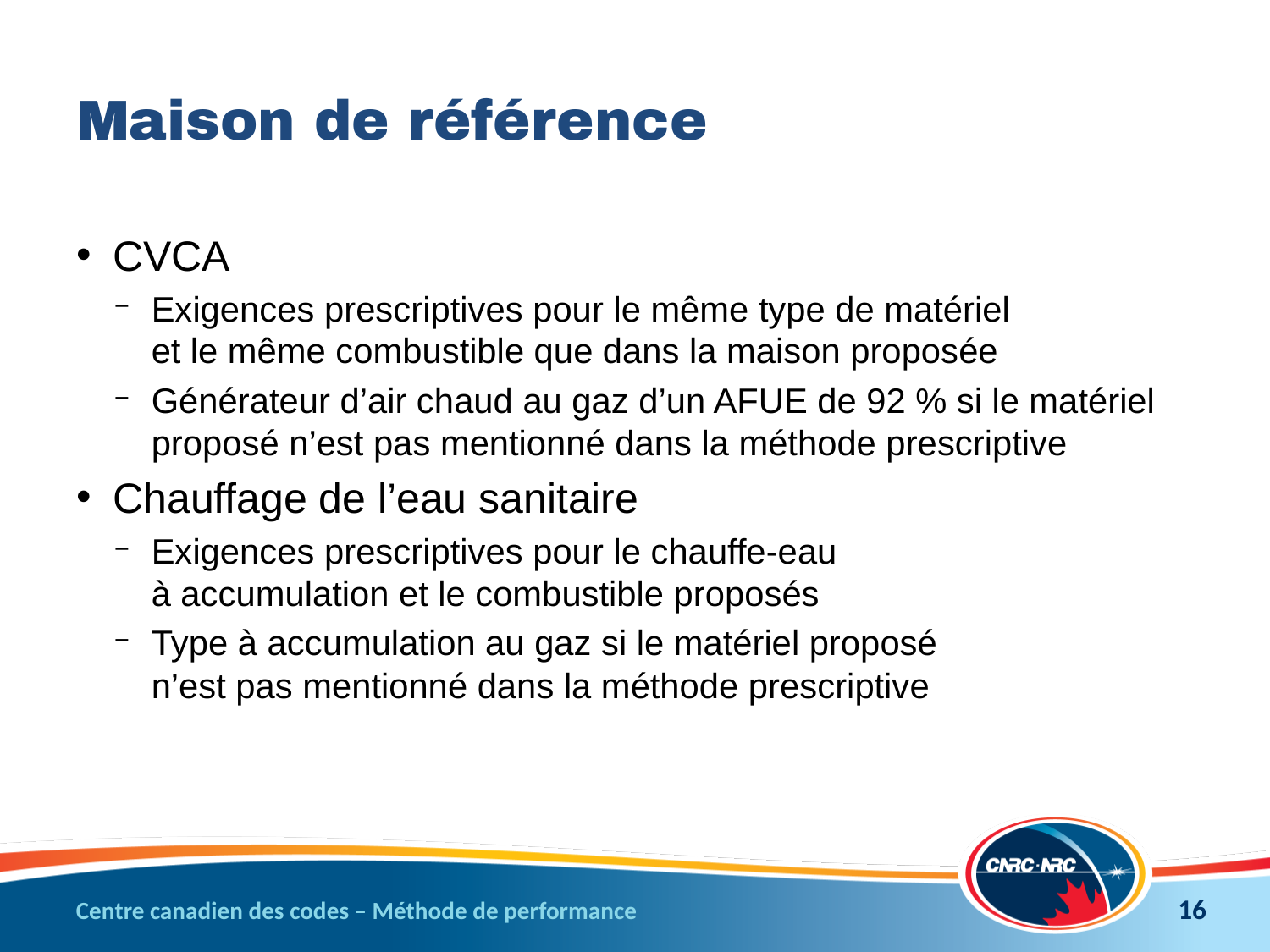

# Maison de référence
CVCA
Exigences prescriptives pour le même type de matériel
et le même combustible que dans la maison proposée
Générateur d’air chaud au gaz d’un AFUE de 92 % si le matériel proposé n’est pas mentionné dans la méthode prescriptive
Chauffage de l’eau sanitaire
Exigences prescriptives pour le chauffe-eau
à accumulation et le combustible proposés
Type à accumulation au gaz si le matériel proposé
n’est pas mentionné dans la méthode prescriptive
16